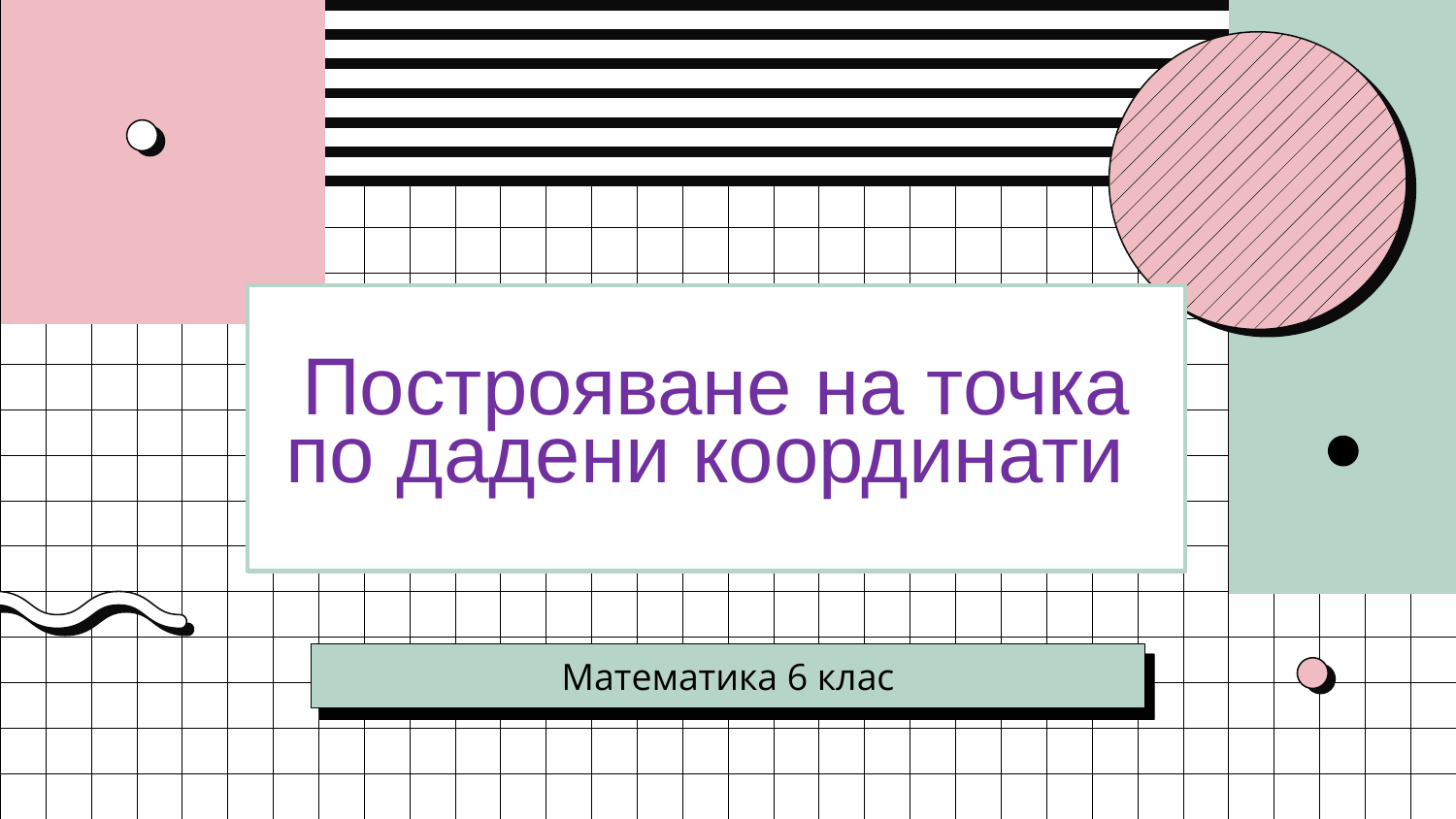

# Построяване на точка по дадени координати
Математика 6 клас